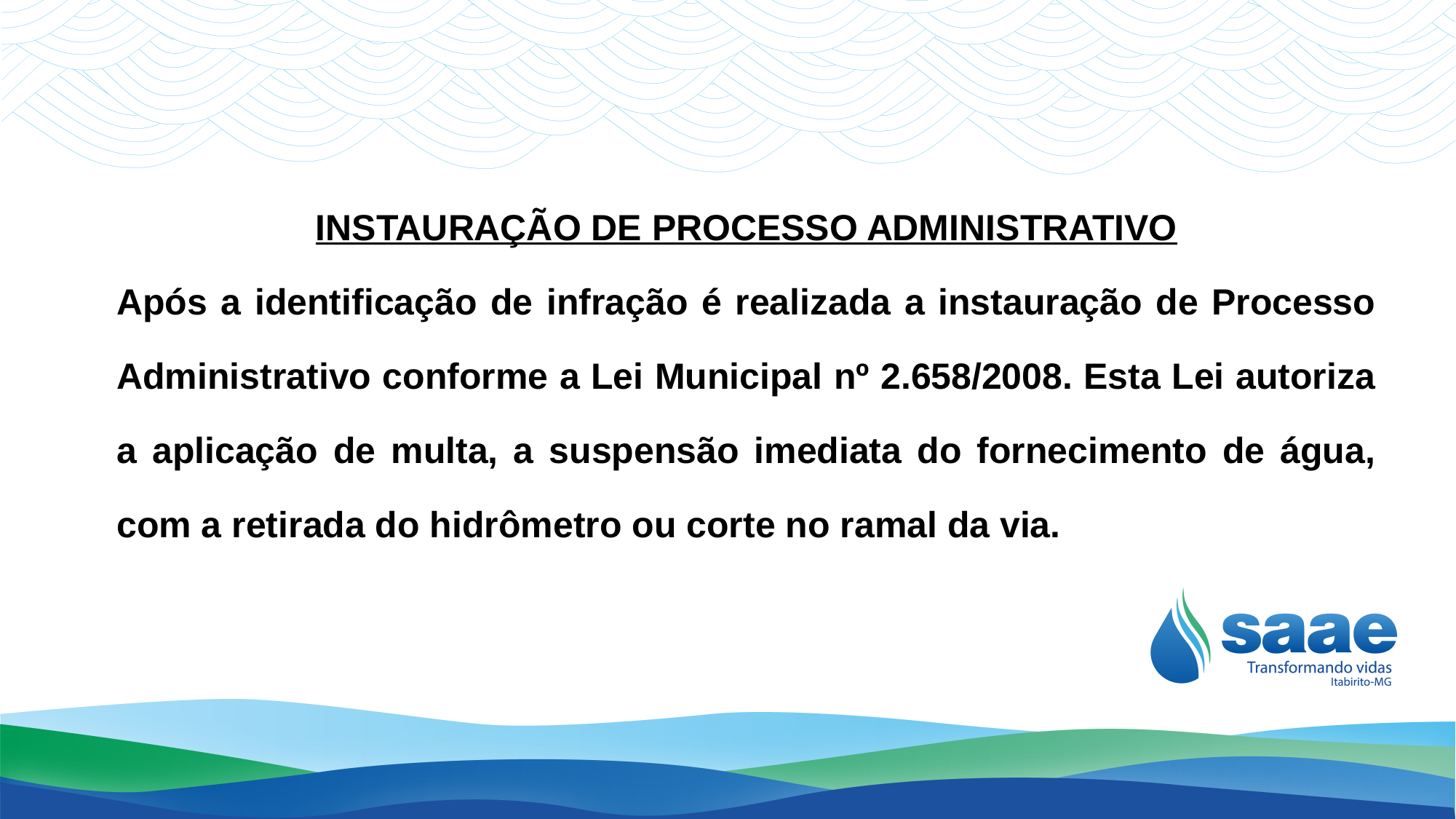

INSTAURAÇÃO DE PROCESSO ADMINISTRATIVO
Após a identificação de infração é realizada a instauração de Processo Administrativo conforme a Lei Municipal nº 2.658/2008. Esta Lei autoriza a aplicação de multa, a suspensão imediata do fornecimento de água, com a retirada do hidrômetro ou corte no ramal da via.